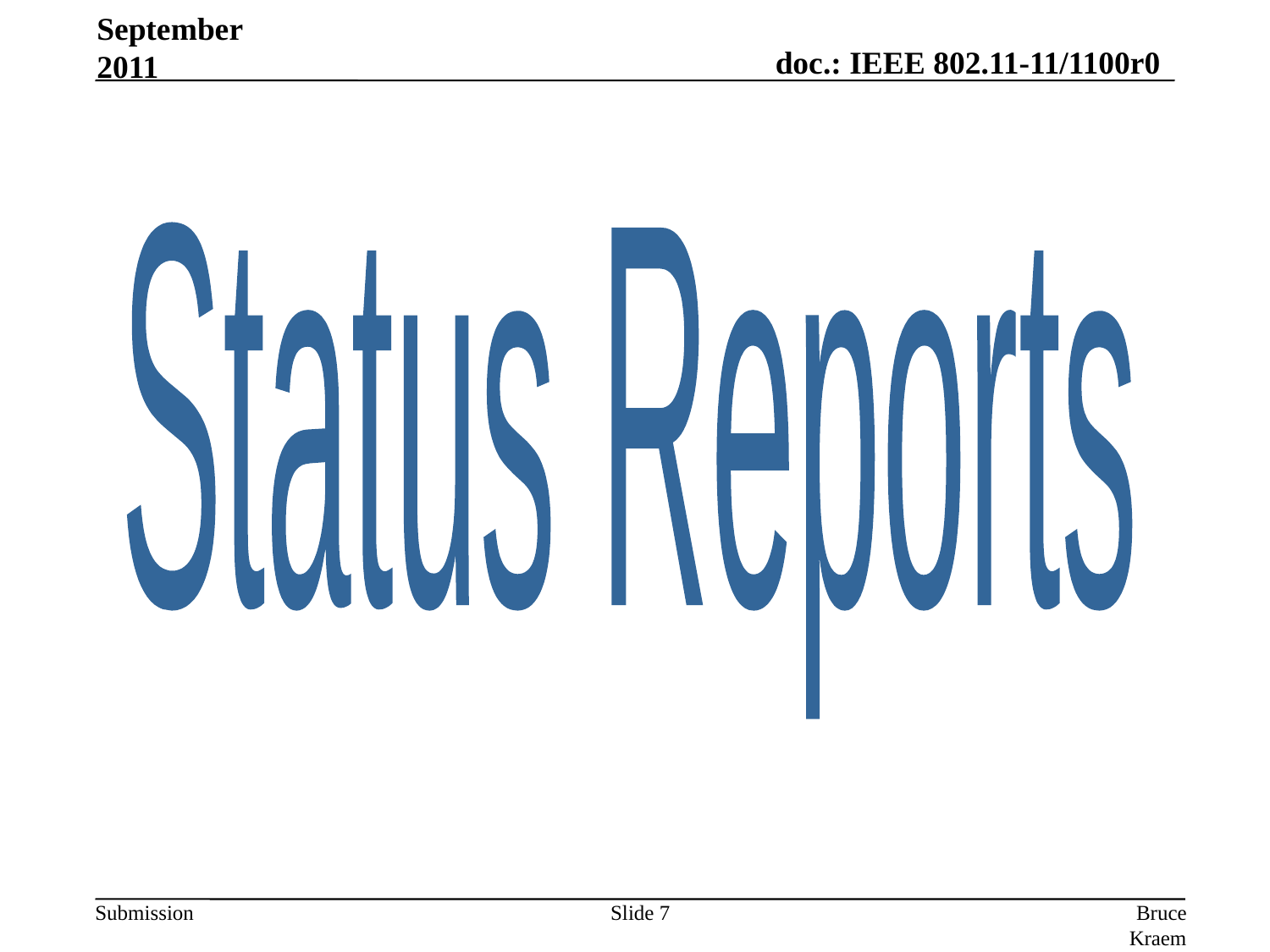

September  2011
Status Reports
Slide 7
Bruce Kraemer (Marvell)